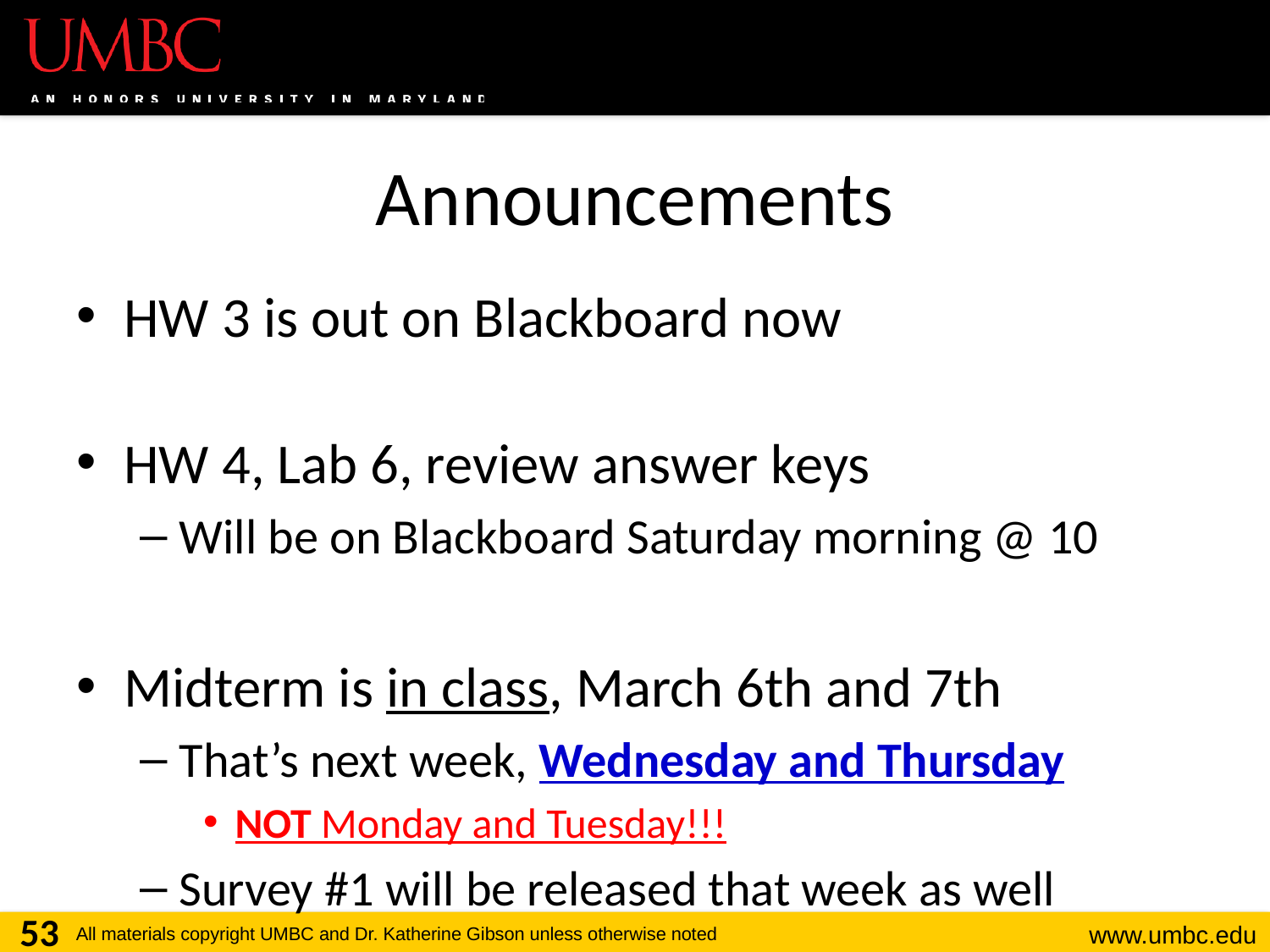

# Announcements
HW 3 is out on Blackboard now

HW 4, Lab 6, review answer keys
Will be on Blackboard Saturday morning @ 10

Midterm is in class, March 6th and 7th
That’s next week, Wednesday and Thursday
NOT Monday and Tuesday!!!
Survey #1 will be released that week as well

53